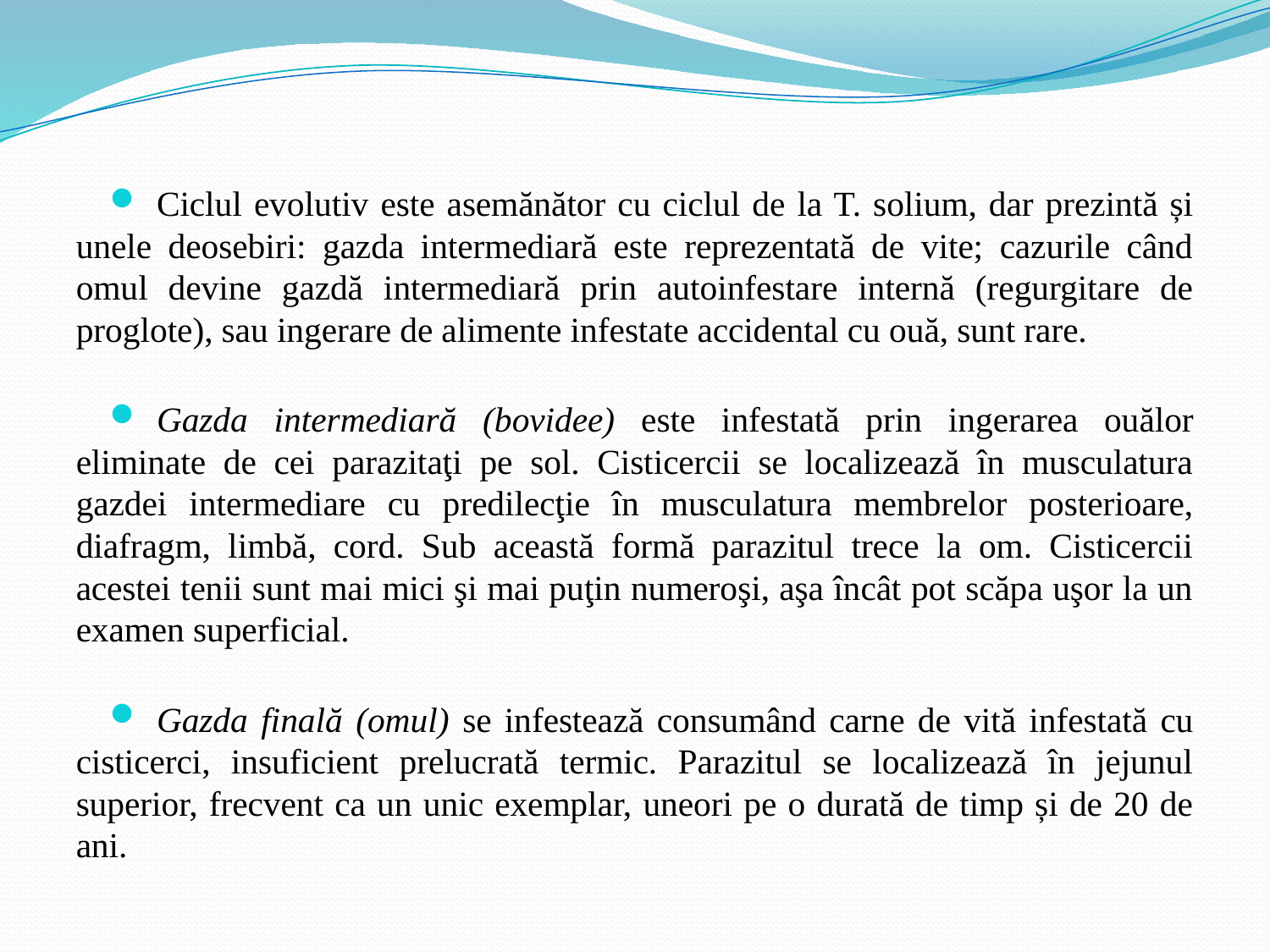

Ciclul evolutiv este asemănător cu ciclul de la T. solium, dar prezintă și unele deosebiri: gazda intermediară este reprezentată de vite; cazurile când omul devine gazdă intermediară prin autoinfestare internă (regurgitare de proglote), sau ingerare de alimente infestate accidental cu ouă, sunt rare.

Gazda intermediară (bovidee) este infestată prin ingerarea ouălor eliminate de cei parazitaţi pe sol. Cisticercii se localizează în musculatura gazdei intermediare cu predilecţie în musculatura membrelor posterioare, diafragm, limbă, cord. Sub această formă parazitul trece la om. Cisticercii acestei tenii sunt mai mici şi mai puţin numeroşi, aşa încât pot scăpa uşor la un examen superficial.

Gazda finală (omul) se infestează consumând carne de vită infestată cu cisticerci, insuficient prelucrată termic. Parazitul se localizează în jejunul superior, frecvent ca un unic exemplar, uneori pe o durată de timp și de 20 de ani.